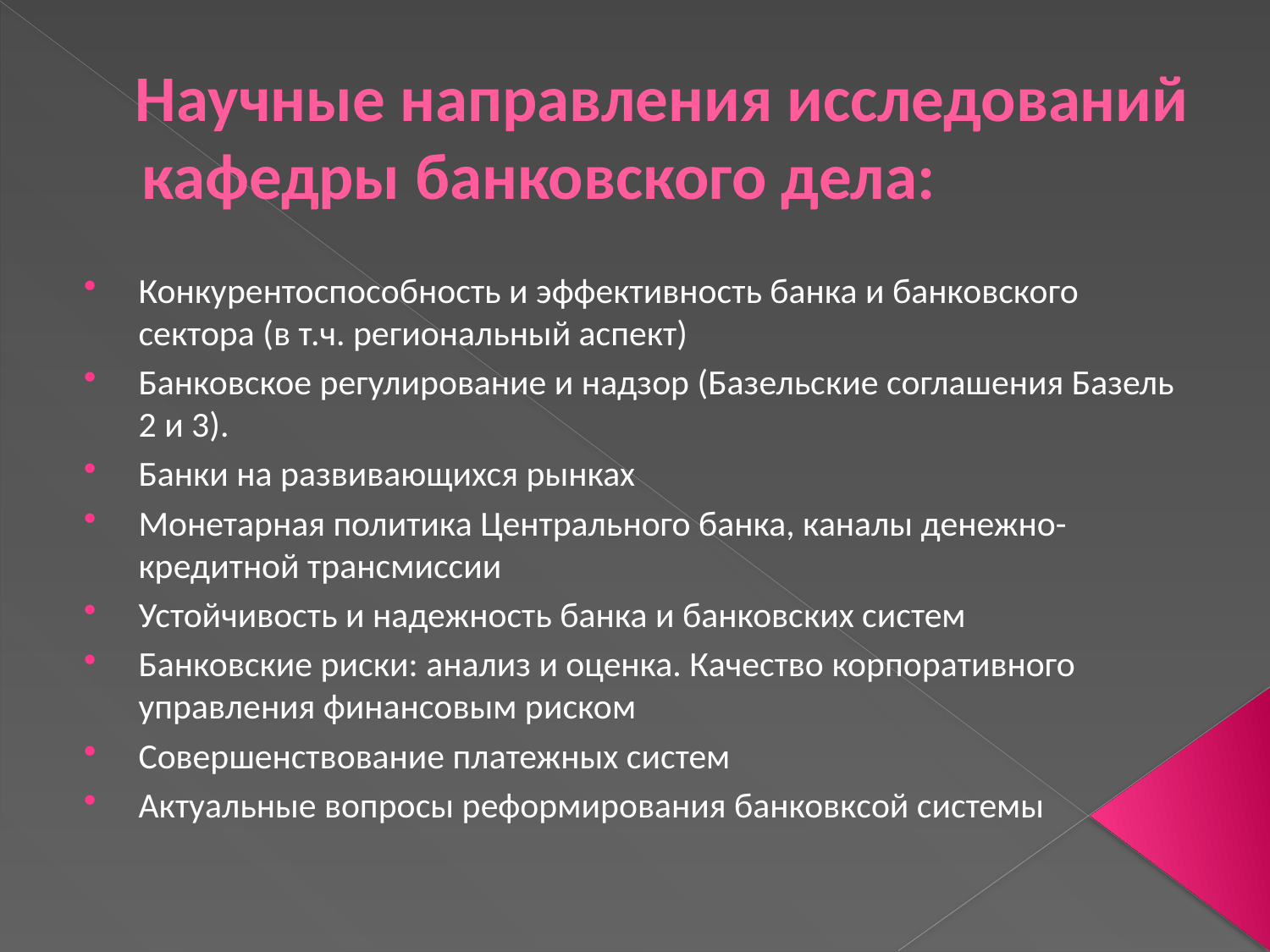

# Научные направления исследований кафедры банковского дела:
Конкурентоспособность и эффективность банка и банковского сектора (в т.ч. региональный аспект)
Банковское регулирование и надзор (Базельские соглашения Базель 2 и 3).
Банки на развивающихся рынках
Монетарная политика Центрального банка, каналы денежно-кредитной трансмиссии
Устойчивость и надежность банка и банковских систем
Банковские риски: анализ и оценка. Качество корпоративного управления финансовым риском
Совершенствование платежных систем
Актуальные вопросы реформирования банковксой системы